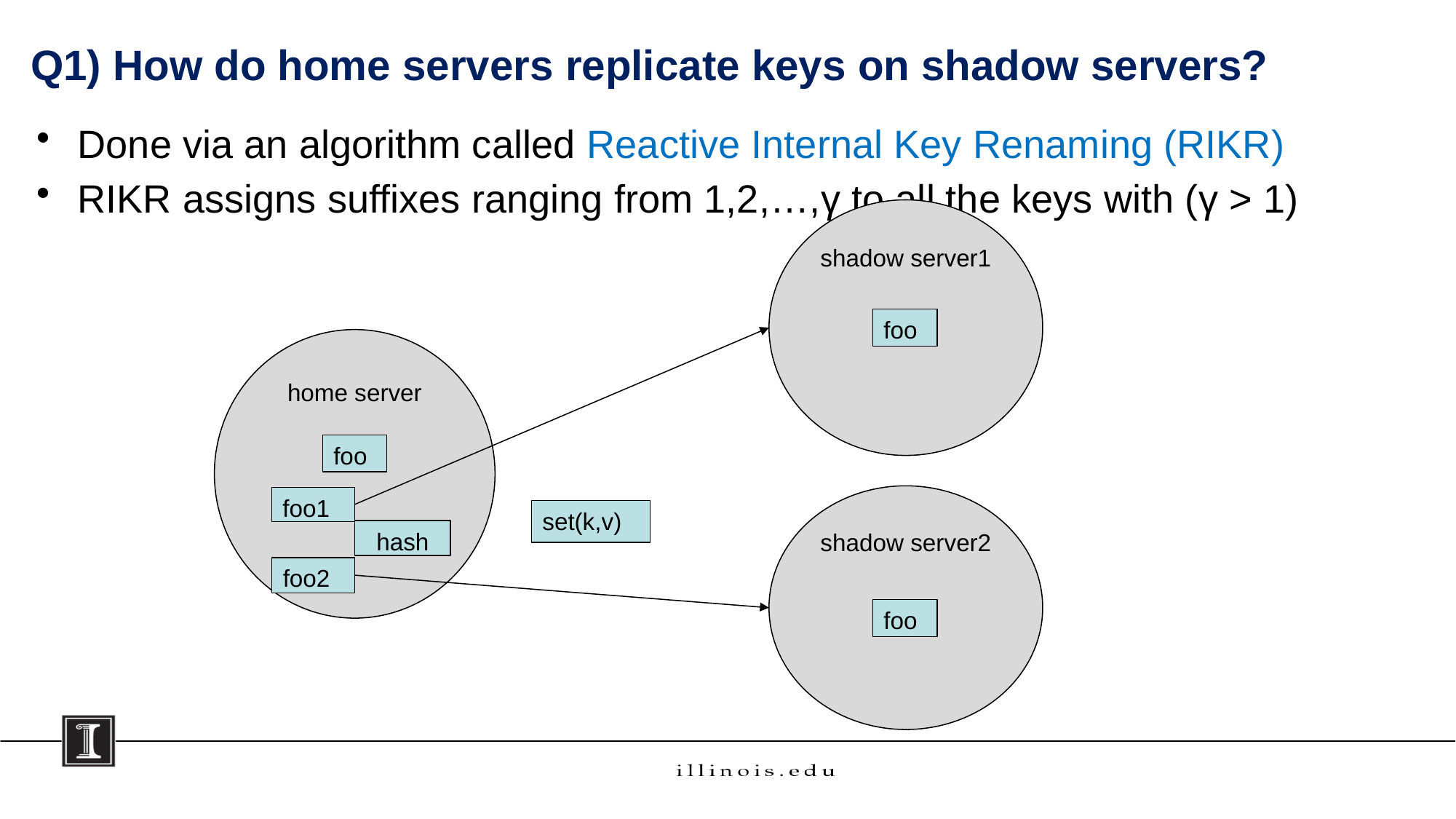

# Q1) How do home servers replicate keys on shadow servers?

Done via an algorithm called Reactive Internal Key Renaming (RIKR)
RIKR assigns suffixes ranging from 1,2,…,γ to all the keys with (γ > 1)

shadow server1
foo
home server
foo
shadow server2
foo1
set(k,v)
hash
foo2
foo